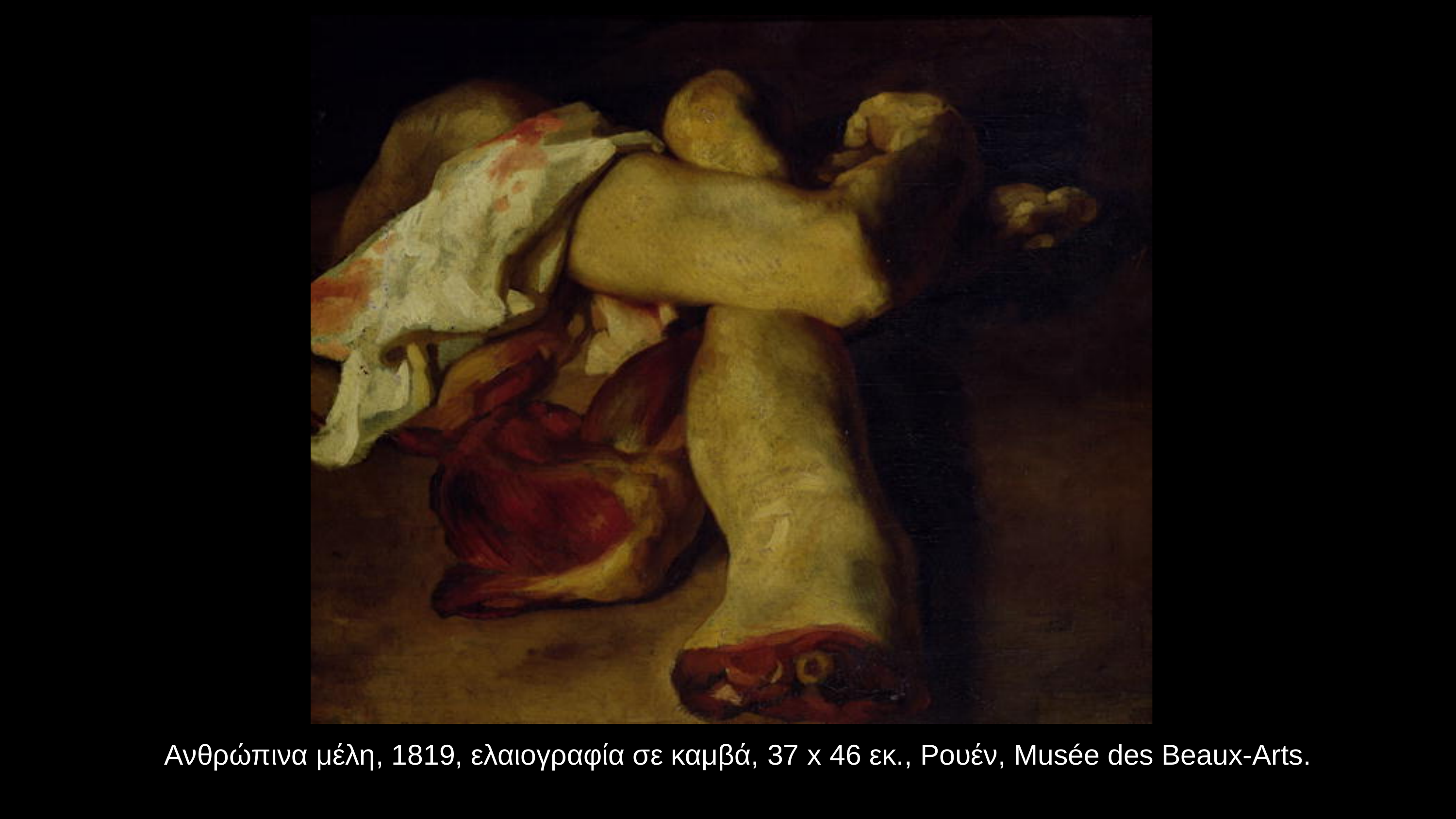

Ανθρώπινα μέλη, 1819, ελαιογραφία σε καμβά, 37 x 46 εκ., Ρουέν, Musée des Beaux-Arts.